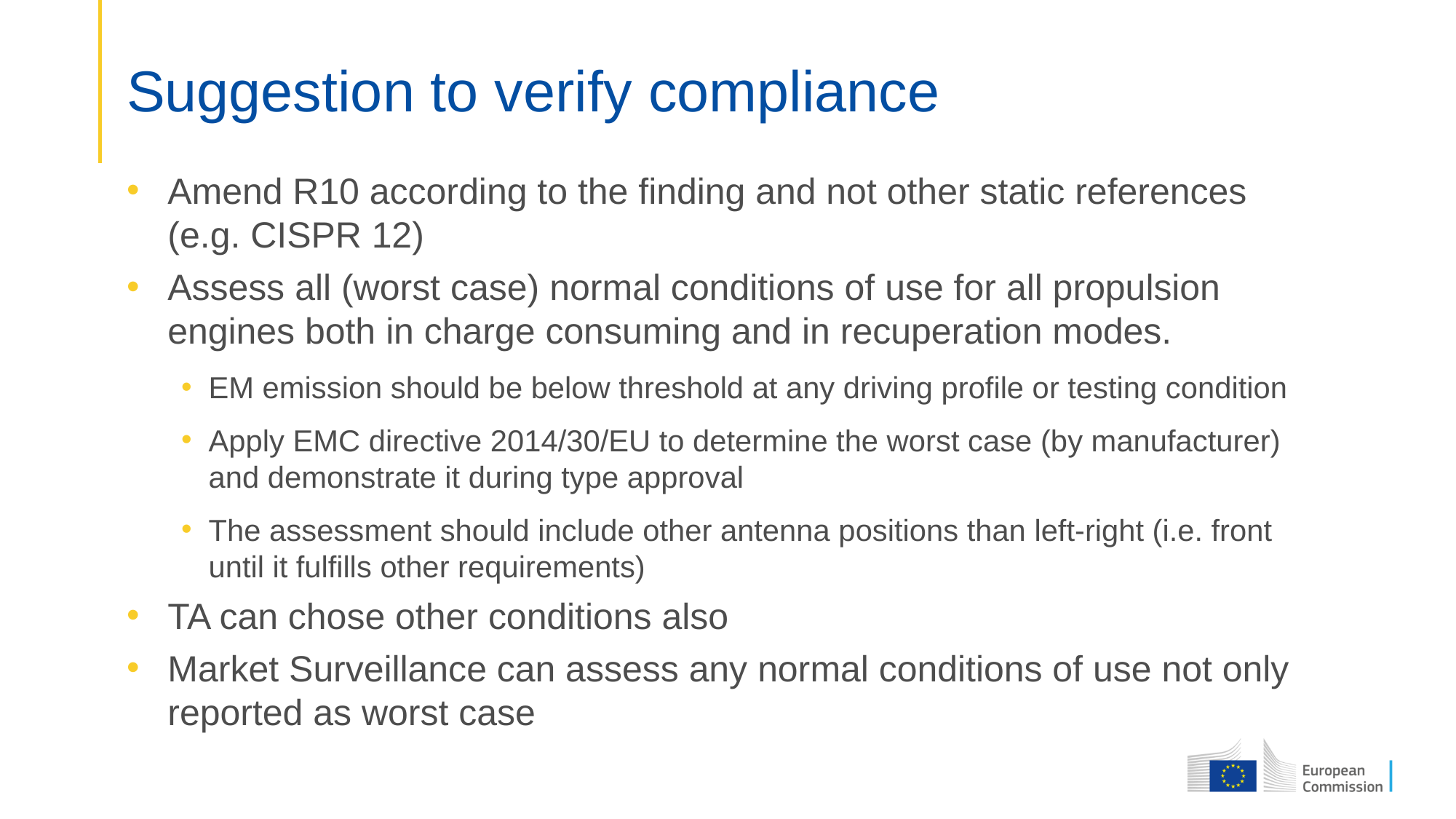

# Suggestion to verify compliance
Amend R10 according to the finding and not other static references (e.g. CISPR 12)
Assess all (worst case) normal conditions of use for all propulsion engines both in charge consuming and in recuperation modes.
EM emission should be below threshold at any driving profile or testing condition
Apply EMC directive 2014/30/EU to determine the worst case (by manufacturer) and demonstrate it during type approval
The assessment should include other antenna positions than left-right (i.e. front until it fulfills other requirements)
TA can chose other conditions also
Market Surveillance can assess any normal conditions of use not only reported as worst case